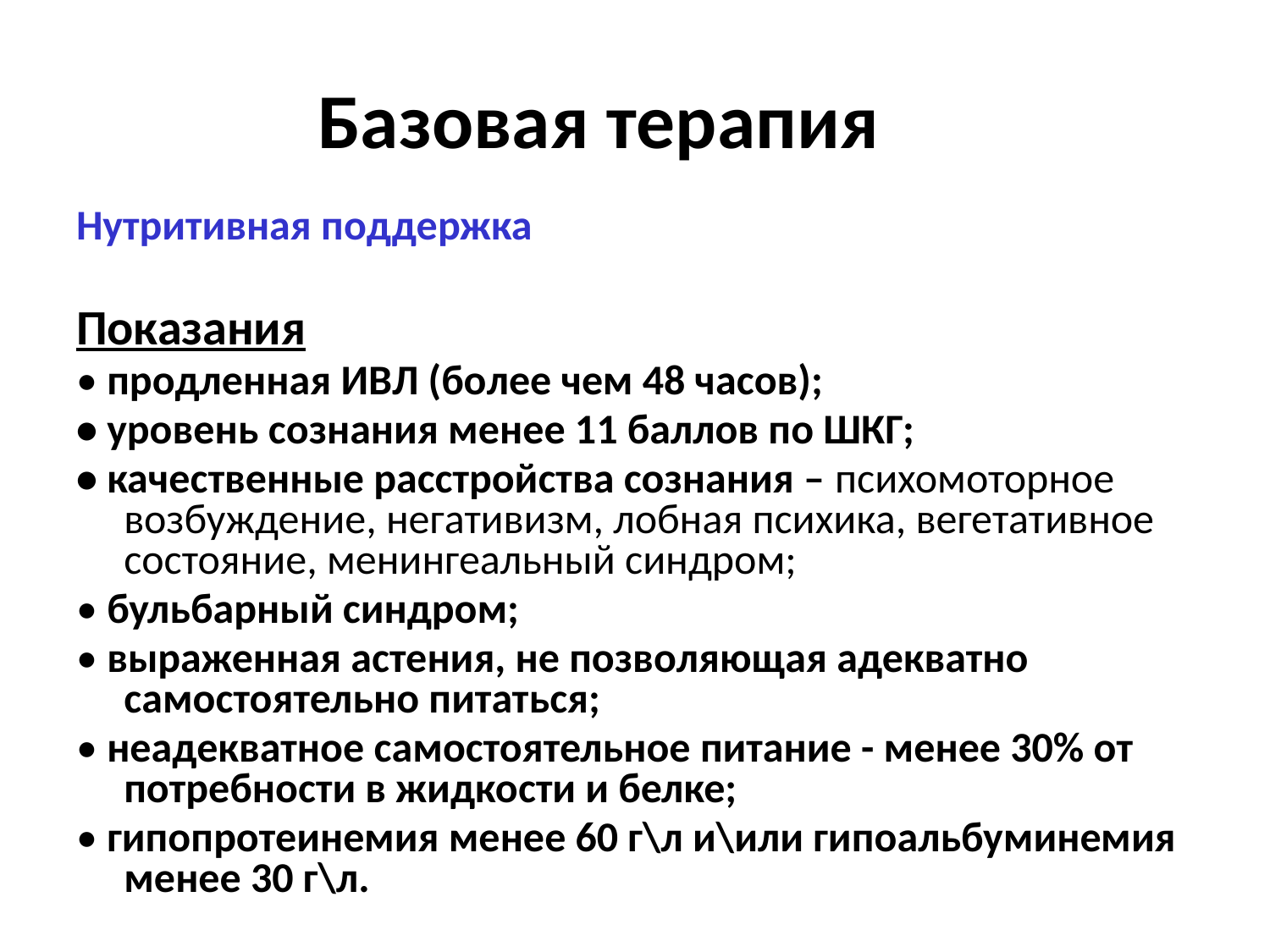

# Базовая терапия
Нутритивная поддержка

Показания
• продленная ИВЛ (более чем 48 часов);
• уровень сознания менее 11 баллов по ШКГ;
• качественные расстройства сознания – психомоторное возбуждение, негативизм, лобная психика, вегетативное состояние, менингеальный синдром;
• бульбарный синдром;
• выраженная астения, не позволяющая адекватно самостоятельно питаться;
• неадекватное самостоятельное питание - менее 30% от потребности в жидкости и белке;
• гипопротеинемия менее 60 г\л и\или гипоальбуминемия менее 30 г\л.